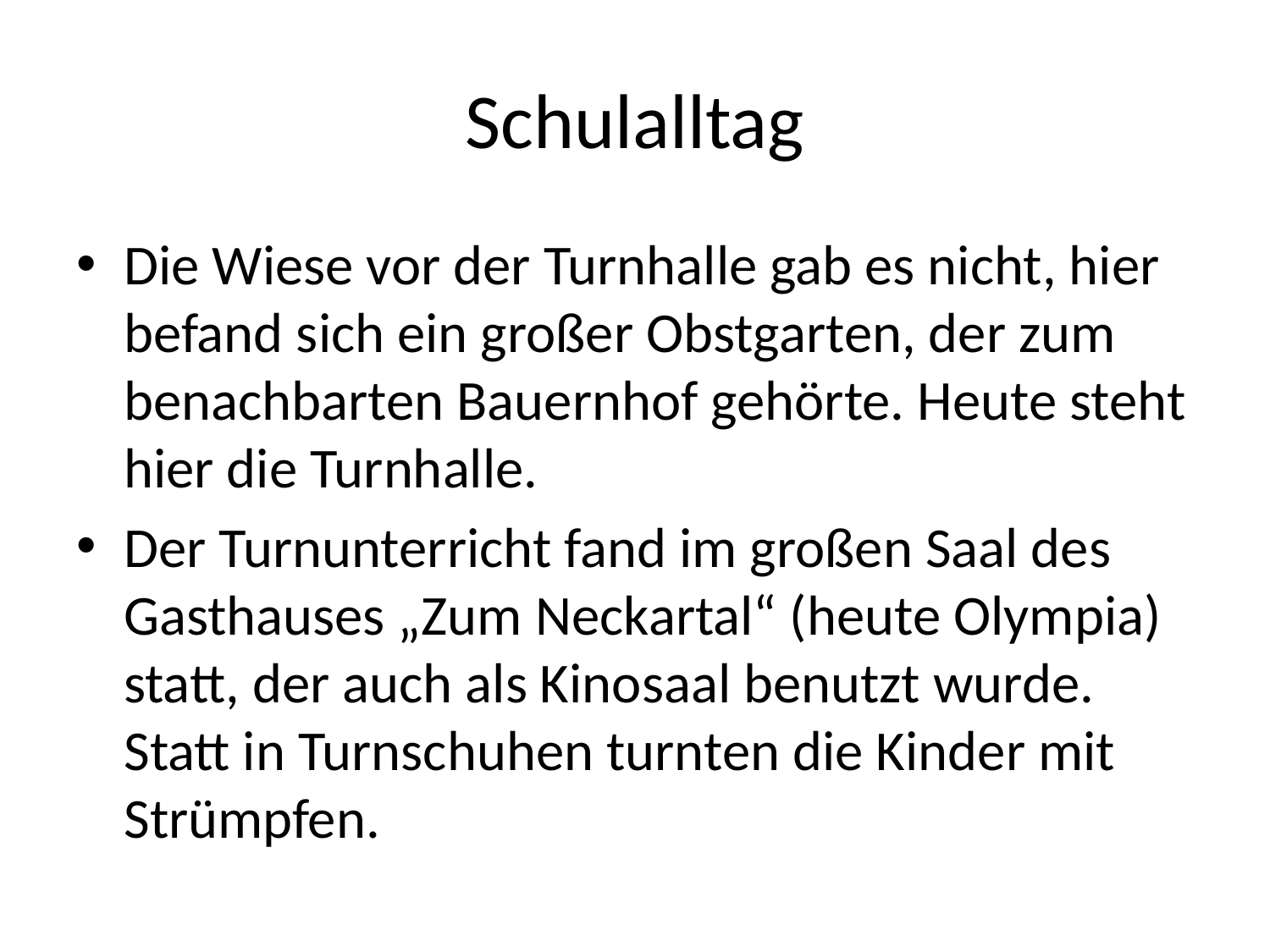

# Schulalltag
Die Wiese vor der Turnhalle gab es nicht, hier befand sich ein großer Obstgarten, der zum benachbarten Bauernhof gehörte. Heute steht hier die Turnhalle.
Der Turnunterricht fand im großen Saal des Gasthauses „Zum Neckartal“ (heute Olympia) statt, der auch als Kinosaal benutzt wurde. Statt in Turnschuhen turnten die Kinder mit Strümpfen.